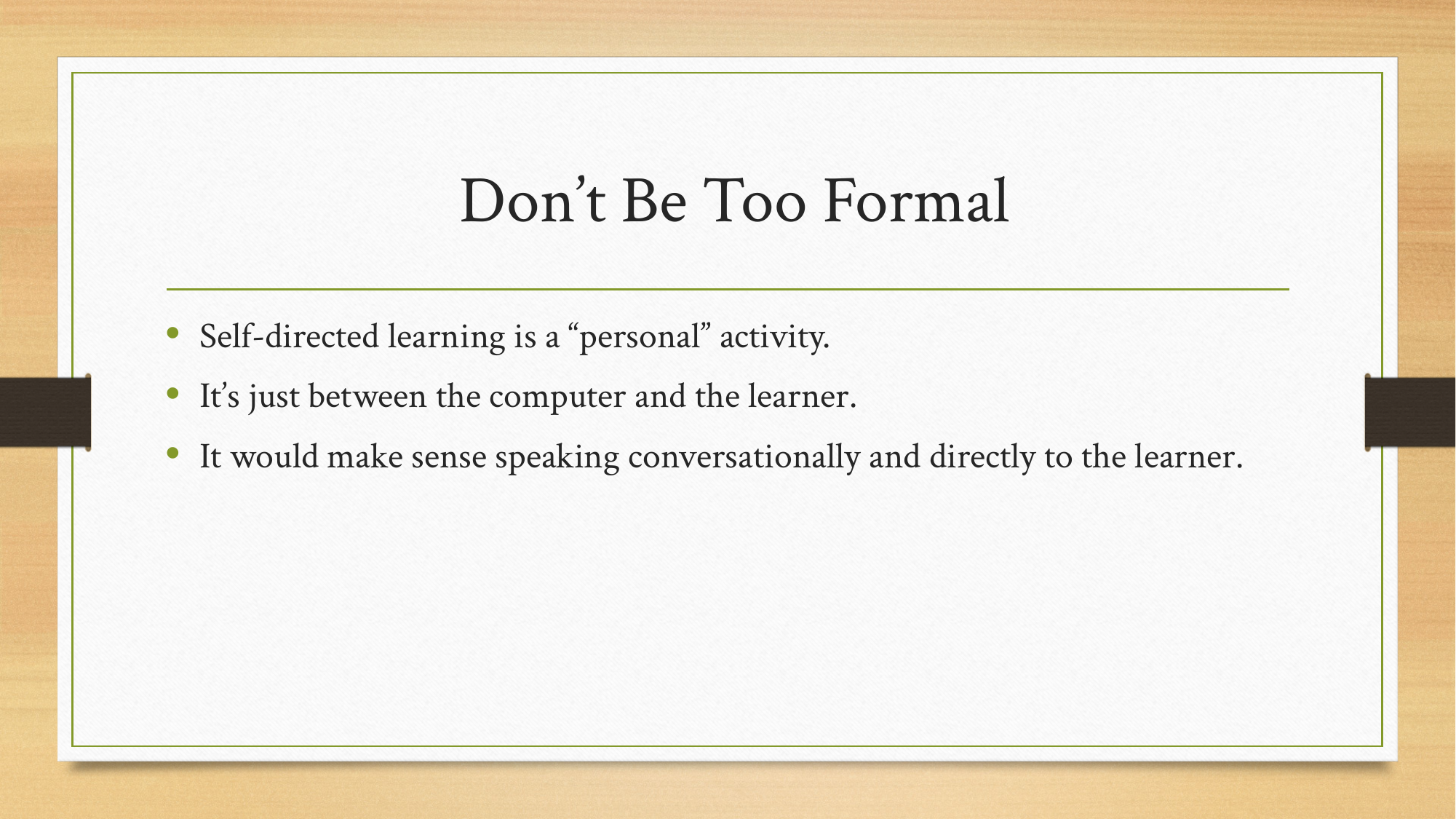

# Don’t Be Too Formal
Self-directed learning is a “personal” activity.
It’s just between the computer and the learner.
It would make sense speaking conversationally and directly to the learner.